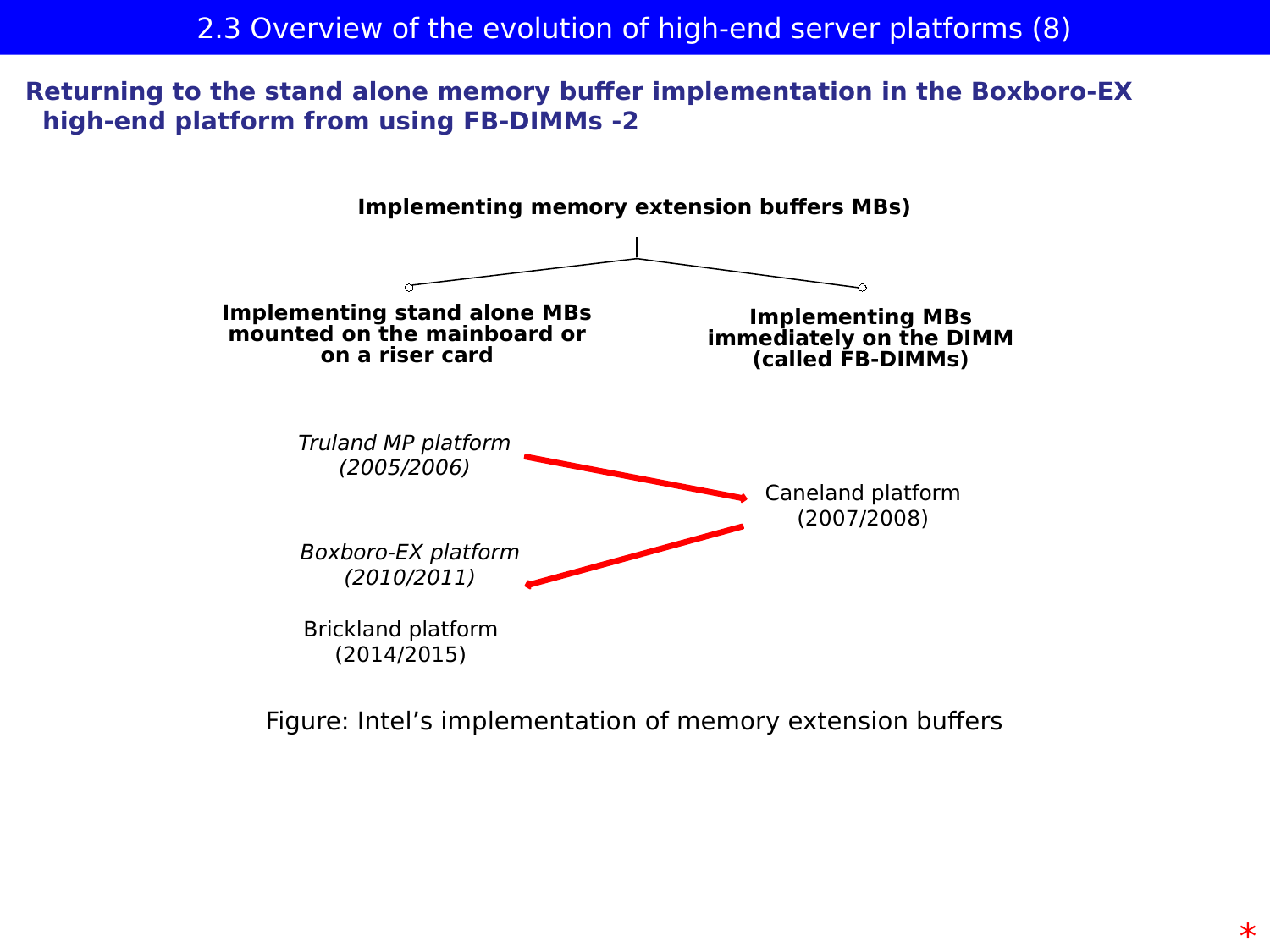

# 2.3 Overview of the evolution of high-end server platforms (8)
Returning to the stand alone memory buffer implementation in the Boxboro-EX
  high-end platform from using FB-DIMMs -2
Implementing memory extension buffers MBs)

Implementing stand alone MBs
mounted on the mainboard or
on a riser card
Implementing MBs
immediately on the DIMM
(called FB-DIMMs)

Truland MP platform
(2005/2006)
Caneland platform
(2007/2008)

Boxboro-EX platform
(2010/2011)

Brickland platform
(2014/2015)
Figure: Intel’s implementation of memory extension buffers
*